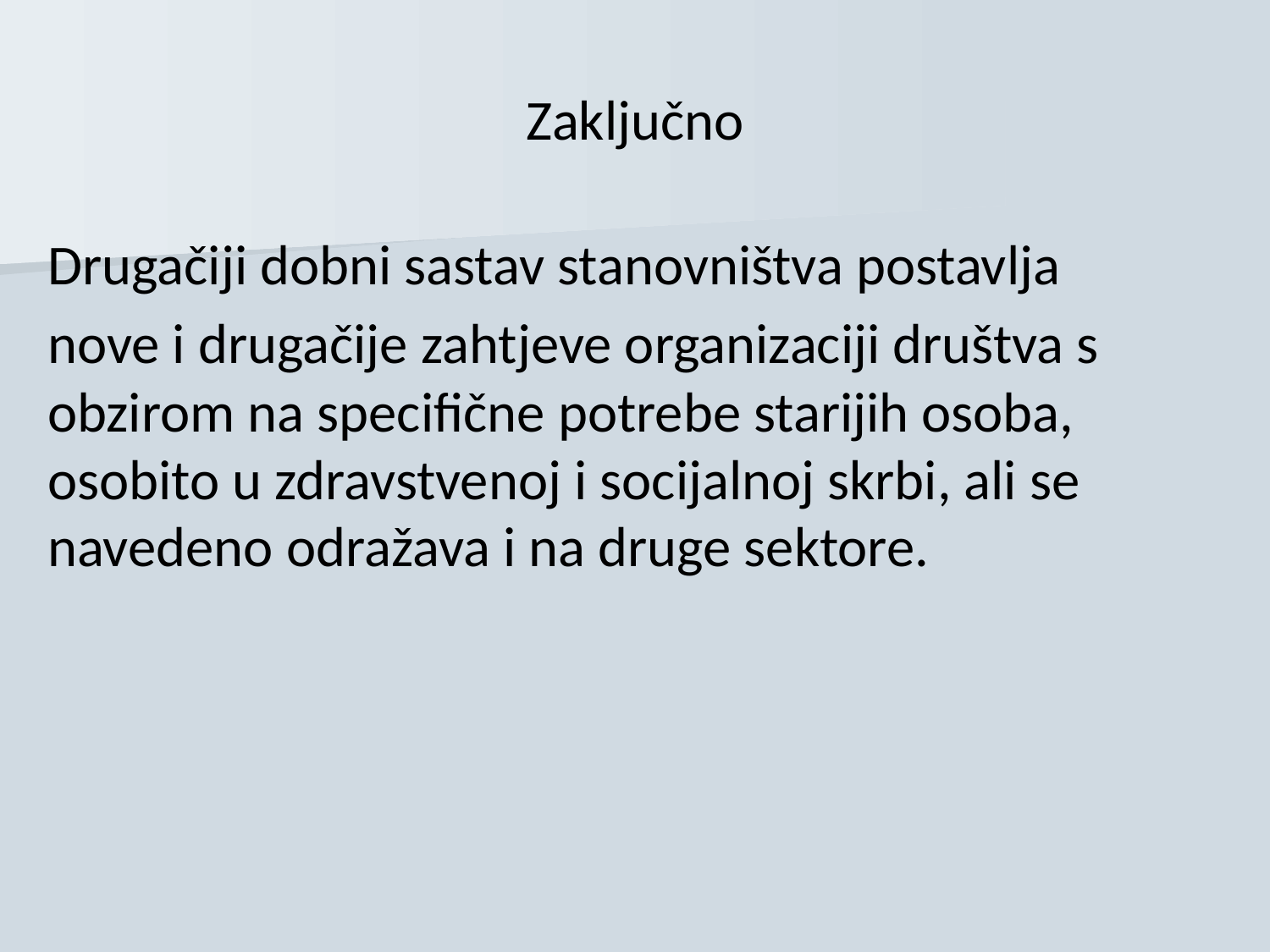

# Zaključno
Drugačiji dobni sastav stanovništva postavlja
nove i drugačije zahtjeve organizaciji društva s obzirom na specifične potrebe starijih osoba, osobito u zdravstvenoj i socijalnoj skrbi, ali se navedeno odražava i na druge sektore.